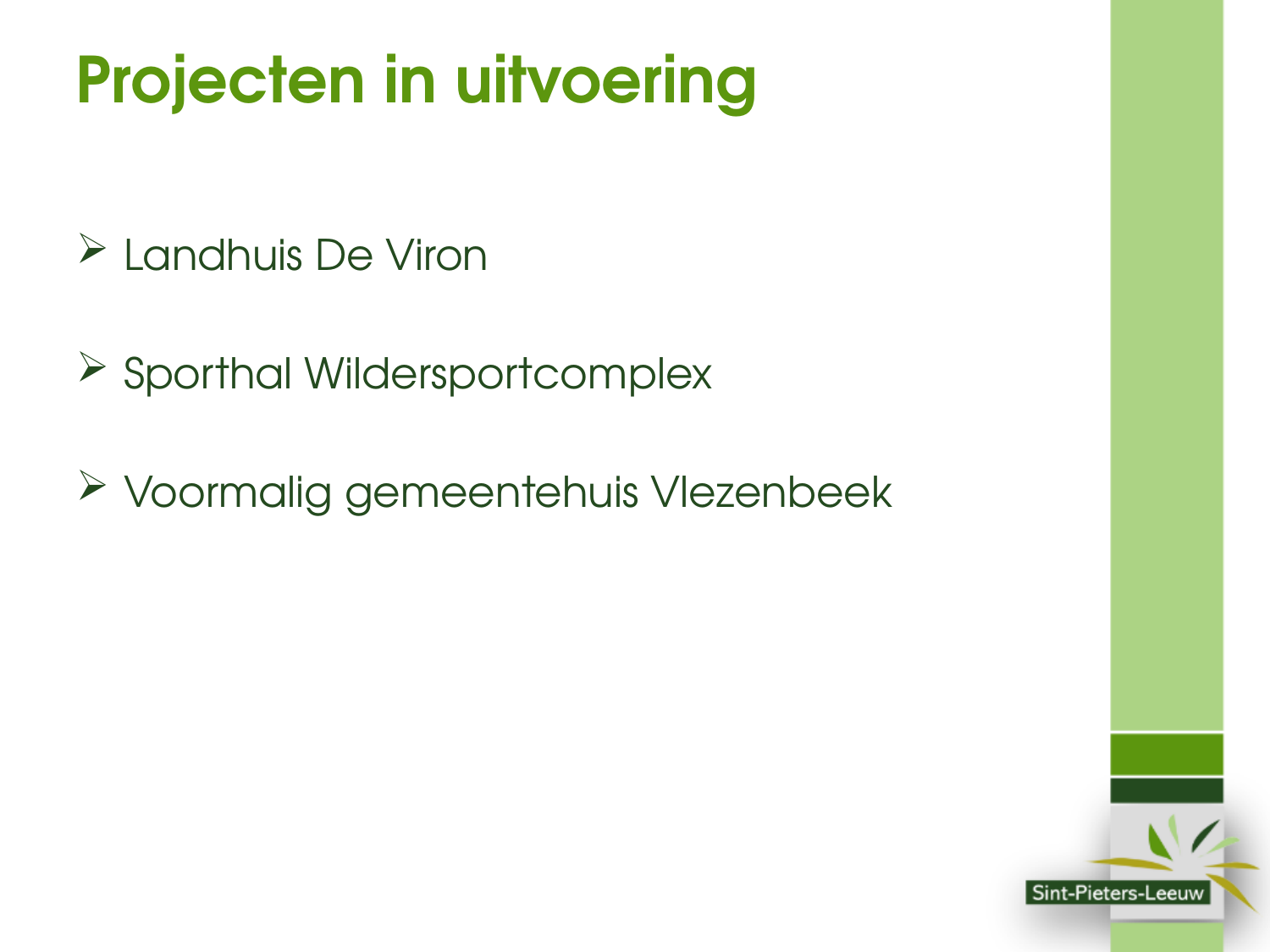

Projecten in uitvoering
Landhuis De Viron

Sporthal Wildersportcomplex

Voormalig gemeentehuis Vlezenbeek